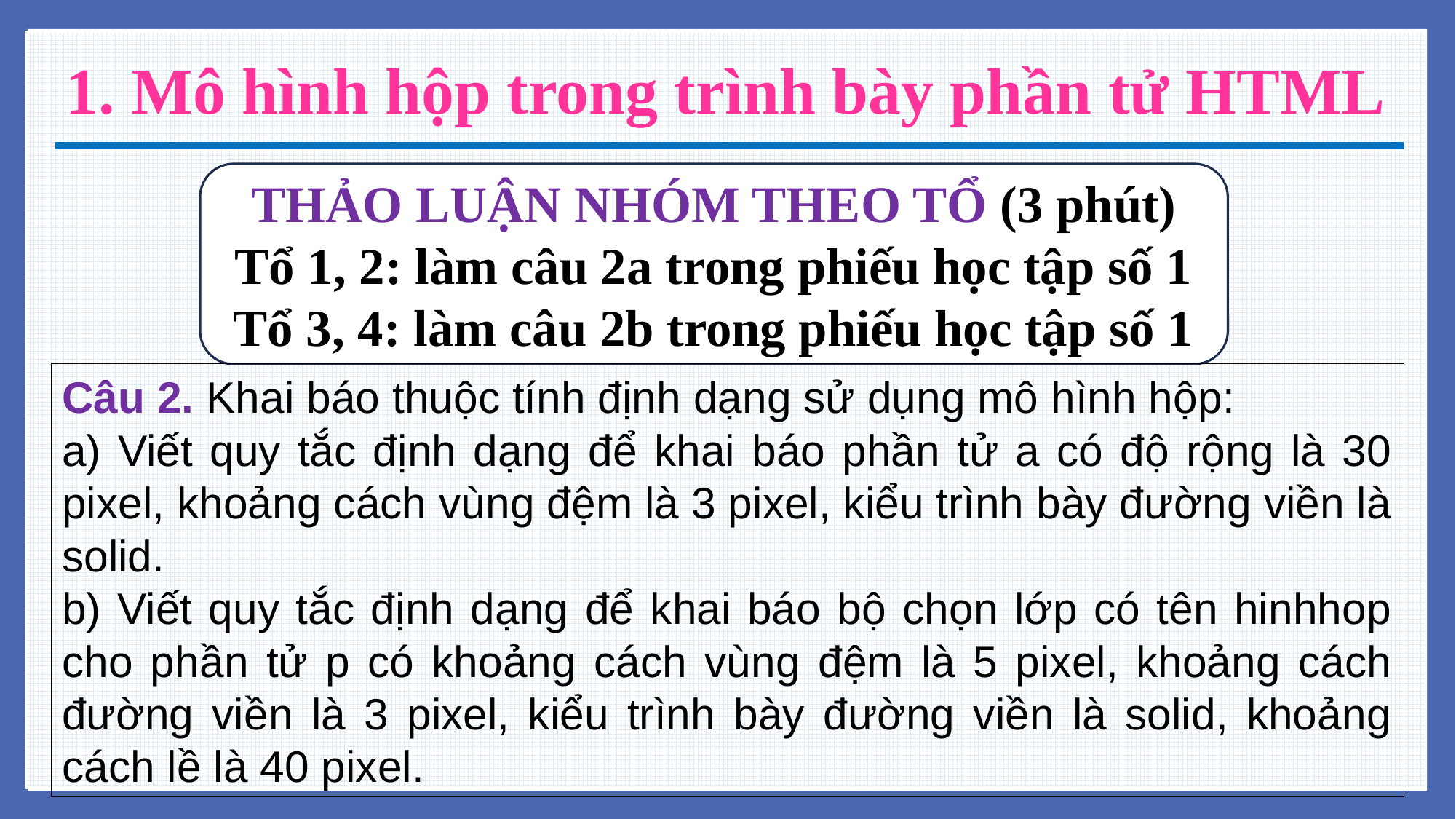

# 1. Mô hình hộp trong trình bày phần tử HTML
THẢO LUẬN NHÓM THEO TỔ (3 phút)
Tổ 1, 2: làm câu 2a trong phiếu học tập số 1
Tổ 3, 4: làm câu 2b trong phiếu học tập số 1
Câu 2. Khai báo thuộc tính định dạng sử dụng mô hình hộp:
a) Viết quy tắc định dạng để khai báo phần tử a có độ rộng là 30 pixel, khoảng cách vùng đệm là 3 pixel, kiểu trình bày đường viền là solid.
b) Viết quy tắc định dạng để khai báo bộ chọn lớp có tên hinhhop cho phần tử p có khoảng cách vùng đệm là 5 pixel, khoảng cách đường viền là 3 pixel, kiểu trình bày đường viền là solid, khoảng cách lề là 40 pixel.